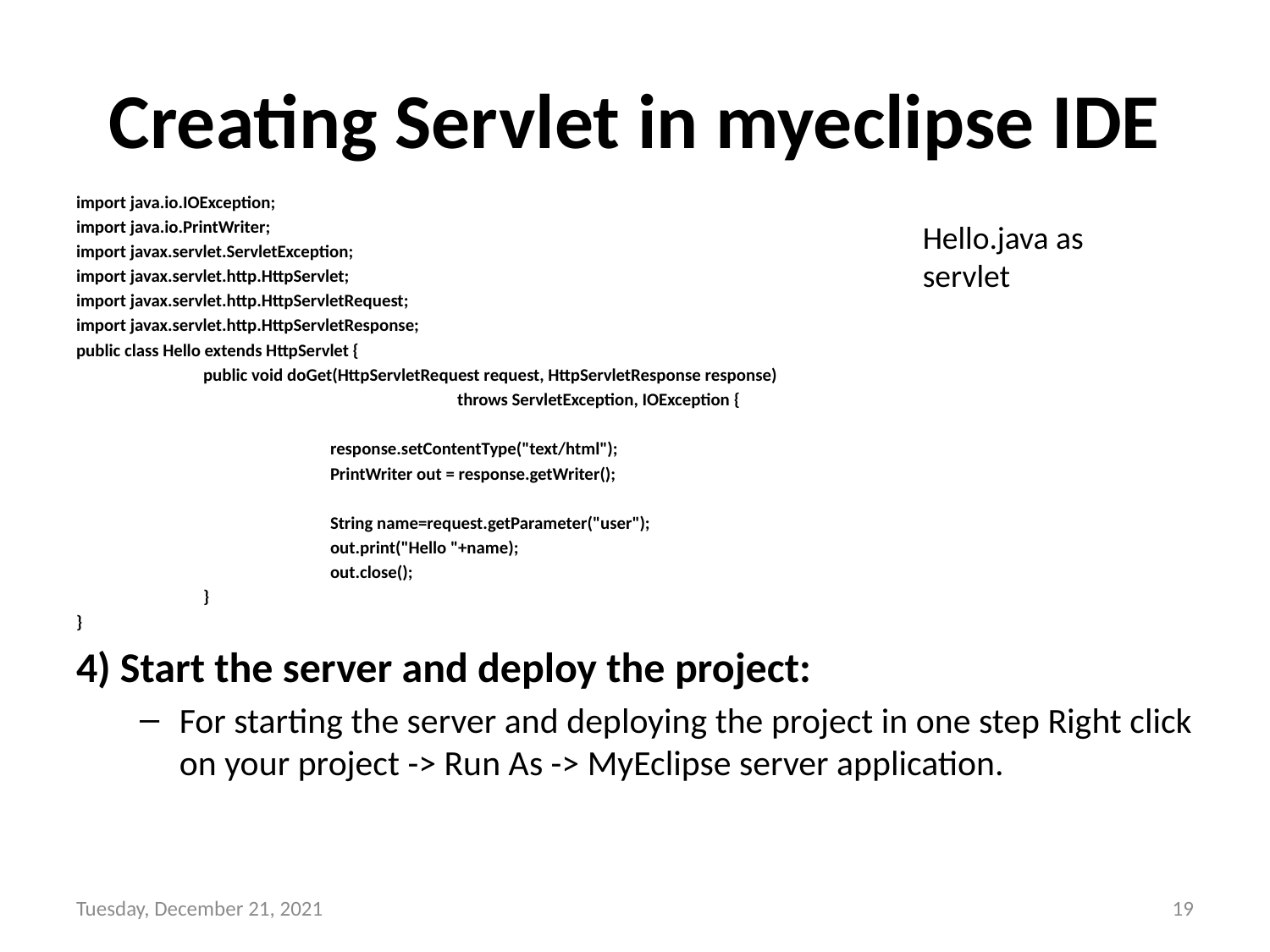

# Creating Servlet in myeclipse IDE
import java.io.IOException;
import java.io.PrintWriter;
import javax.servlet.ServletException;
import javax.servlet.http.HttpServlet;
import javax.servlet.http.HttpServletRequest;
import javax.servlet.http.HttpServletResponse;
public class Hello extends HttpServlet {
	public void doGet(HttpServletRequest request, HttpServletResponse response)
			throws ServletException, IOException {

		response.setContentType("text/html");
		PrintWriter out = response.getWriter();

		String name=request.getParameter("user");
		out.print("Hello "+name);
		out.close();
	}
}
4) Start the server and deploy the project:
For starting the server and deploying the project in one step Right click on your project -> Run As -> MyEclipse server application.
Hello.java as servlet
Tuesday, December 21, 2021
19